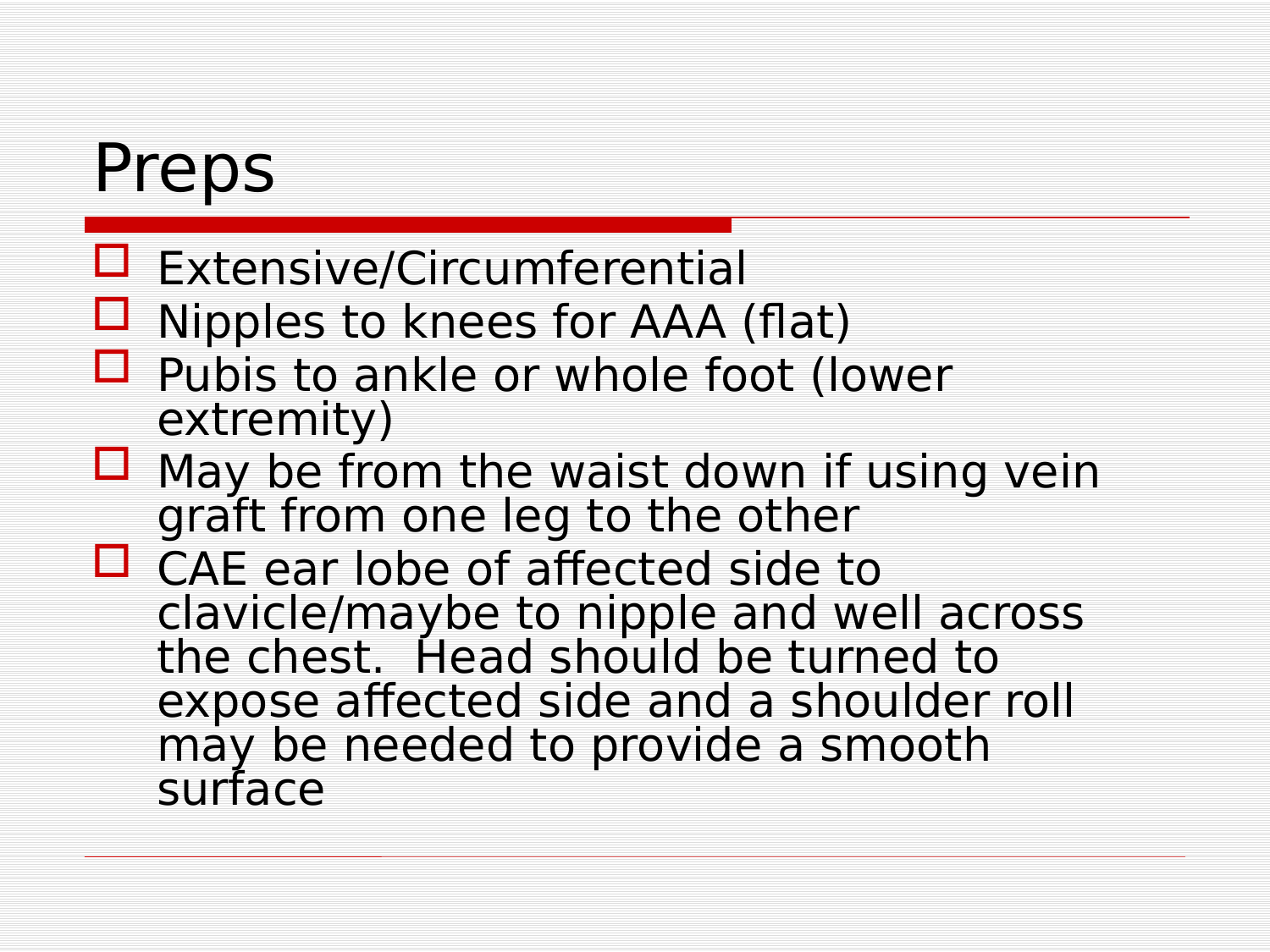

# Preps
Extensive/Circumferential
Nipples to knees for AAA (flat)
Pubis to ankle or whole foot (lower extremity)
May be from the waist down if using vein graft from one leg to the other
CAE ear lobe of affected side to clavicle/maybe to nipple and well across the chest.  Head should be turned to expose affected side and a shoulder roll may be needed to provide a smooth surface